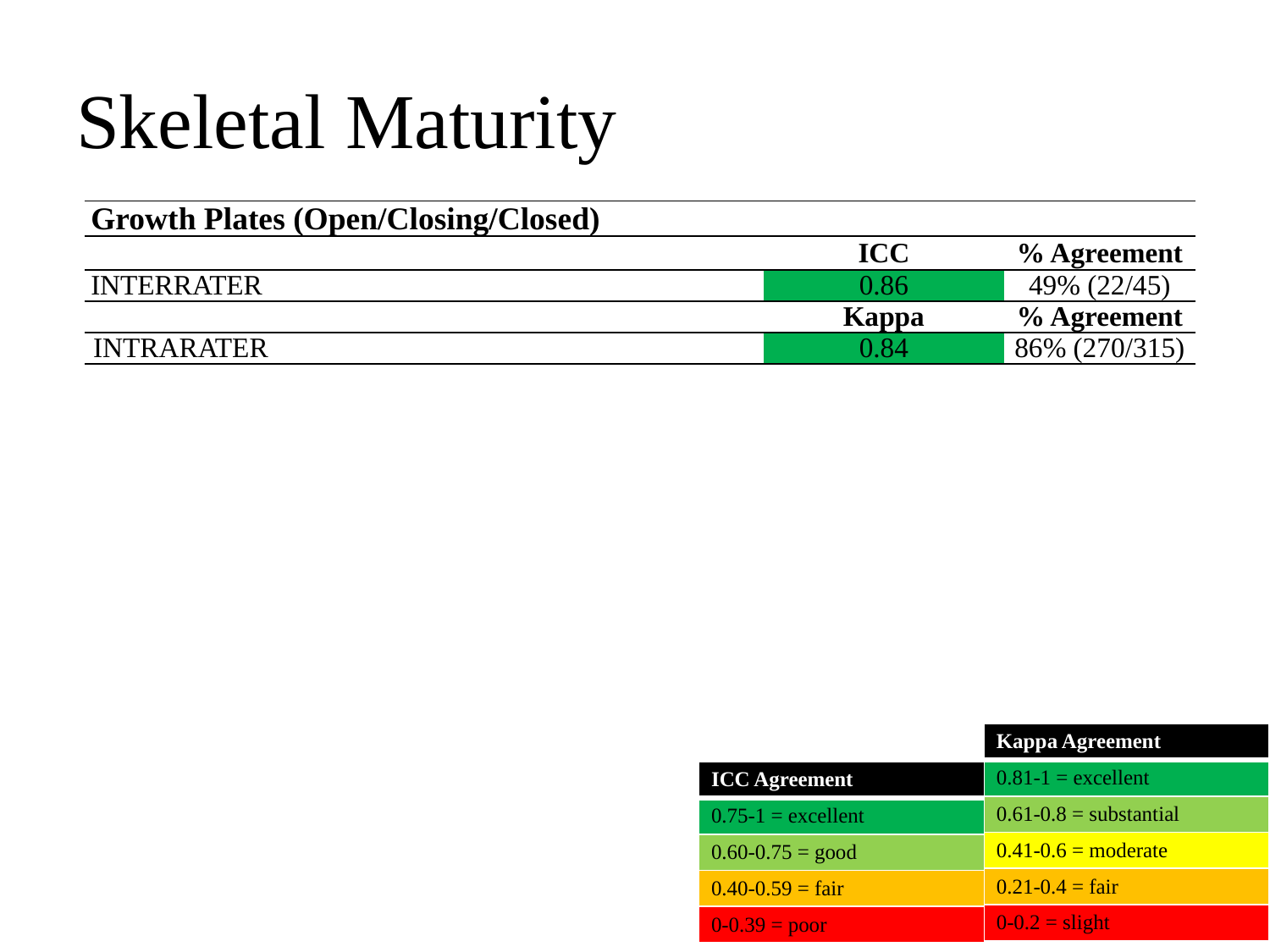

# Skeletal Maturity
| Growth Plates (Open/Closing/Closed) |  |  |
| --- | --- | --- |
|  | ICC | % Agreement |
| INTERRATER | 0.86 | 49% (22/45) |
|  | Kappa | % Agreement |
| INTRARATER | 0.84 | 86% (270/315) |
| Kappa Agreement |
| --- |
| 0.81-1 = excellent |
| 0.61-0.8 = substantial |
| 0.41-0.6 = moderate |
| 0.21-0.4 = fair |
| 0-0.2 = slight |
| ICC Agreement |
| --- |
| 0.75-1 = excellent |
| 0.60-0.75 = good |
| 0.40-0.59 = fair |
| 0-0.39 = poor |